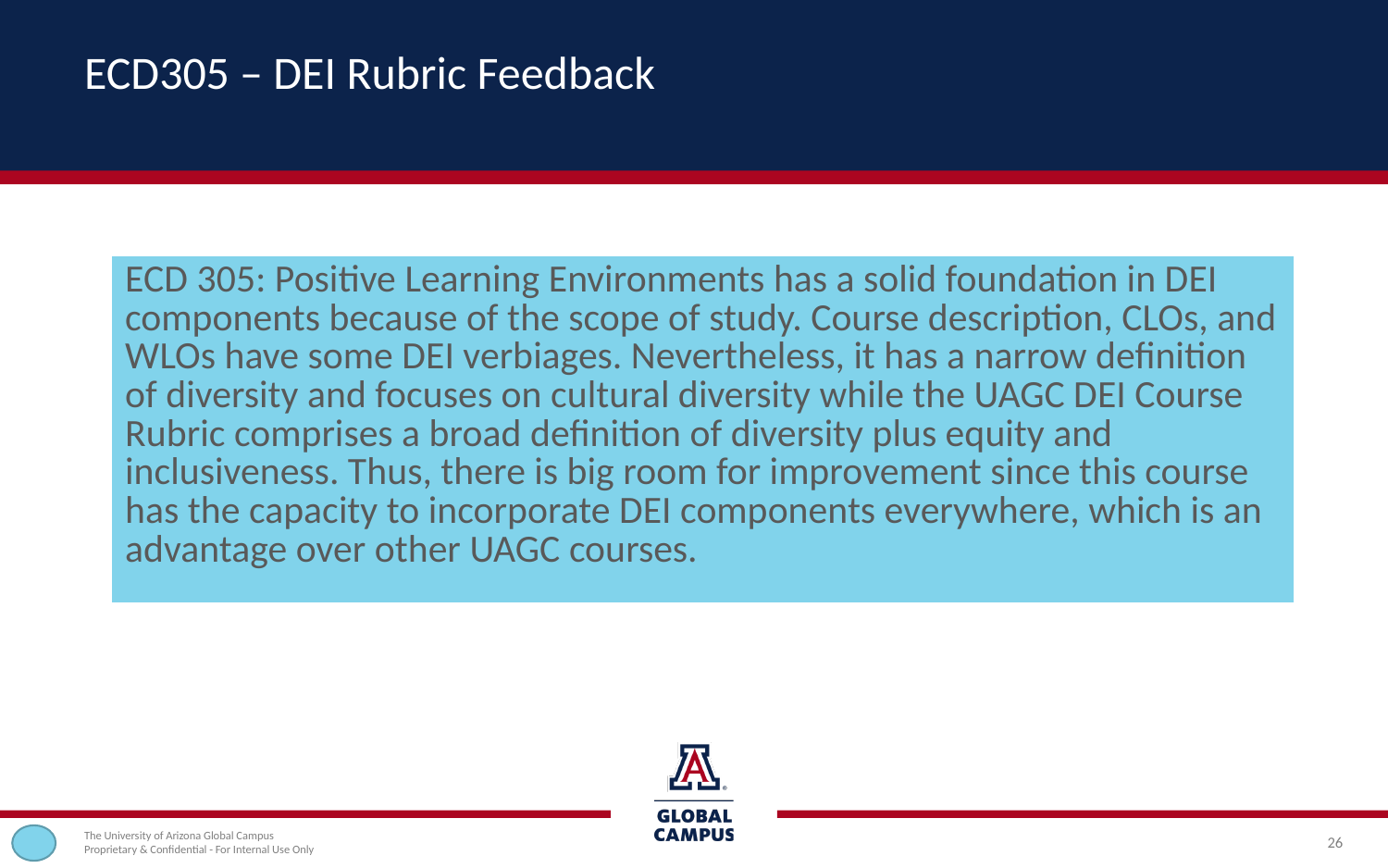

# ECD305 – DEI Rubric Feedback
| ECD 305: Positive Learning Environments has a solid foundation in DEI components because of the scope of study. Course description, CLOs, and WLOs have some DEI verbiages. Nevertheless, it has a narrow definition of diversity and focuses on cultural diversity while the UAGC DEI Course Rubric comprises a broad definition of diversity plus equity and inclusiveness. Thus, there is big room for improvement since this course has the capacity to incorporate DEI components everywhere, which is an advantage over other UAGC courses. |
| --- |
26